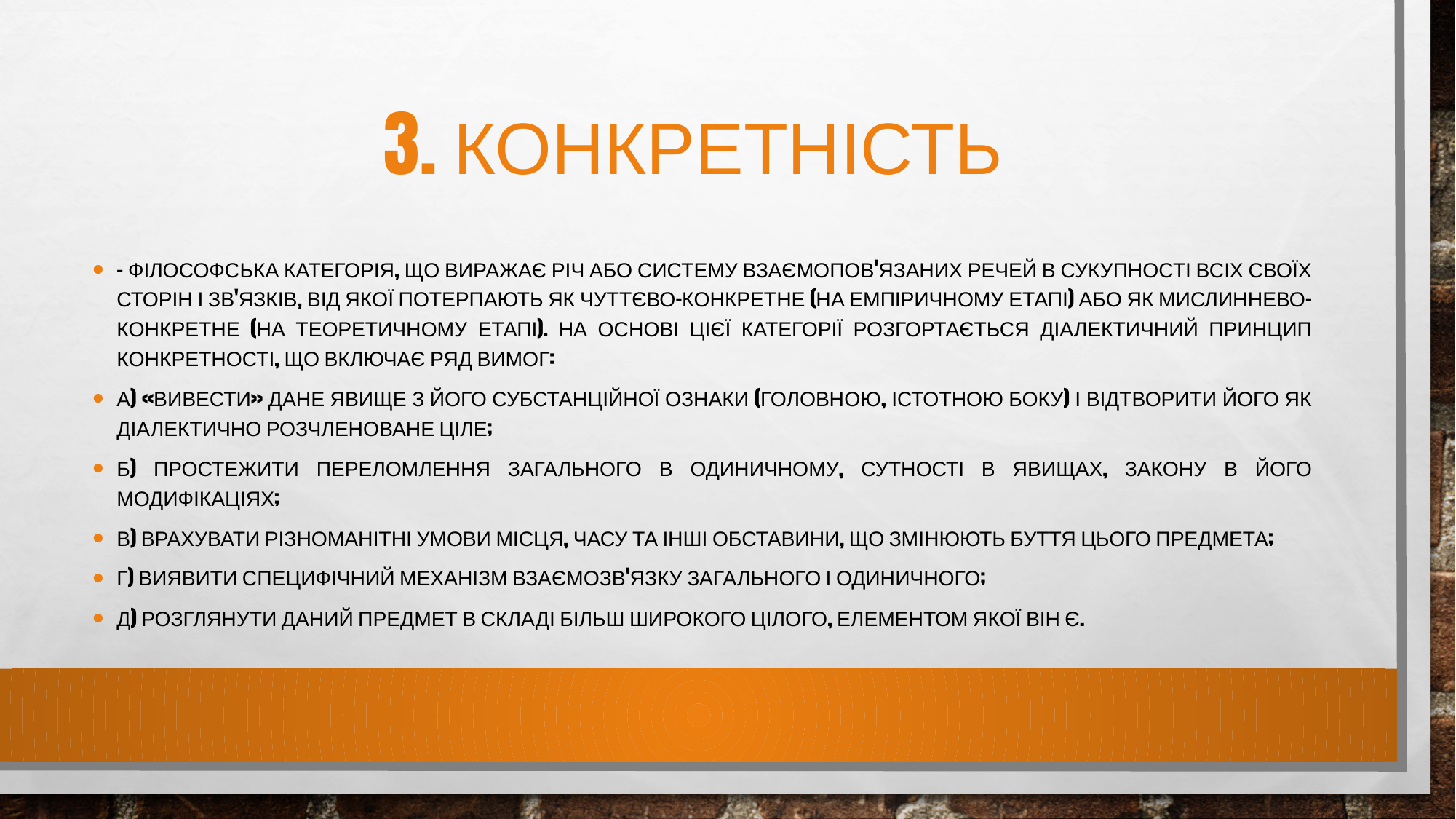

# 3. Конкретність
- філософська категорія, що виражає річ або систему взаємопов'язаних речей в сукупності всіх своїх сторін і зв'язків, від якої потерпають як чуттєво-конкретне (на емпіричному етапі) або як мислиннево-конкретне (на теоретичному етапі). На основі цієї категорії розгортається діалектичний принцип конкретності, що включає ряд вимог:
а) «вивести» дане явище з його субстанційної ознаки (головною, істотною боку) і відтворити його як діалектично розчленоване ціле;
б) простежити переломлення загального в одиничному, сутності в явищах, закону в його модифікаціях;
в) врахувати різноманітні умови місця, часу та інші обставини, що змінюють буття цього предмета;
г) виявити специфічний механізм взаємозв'язку загального і одиничного;
д) розглянути даний предмет в складі більш широкого цілого, елементом якої він є.